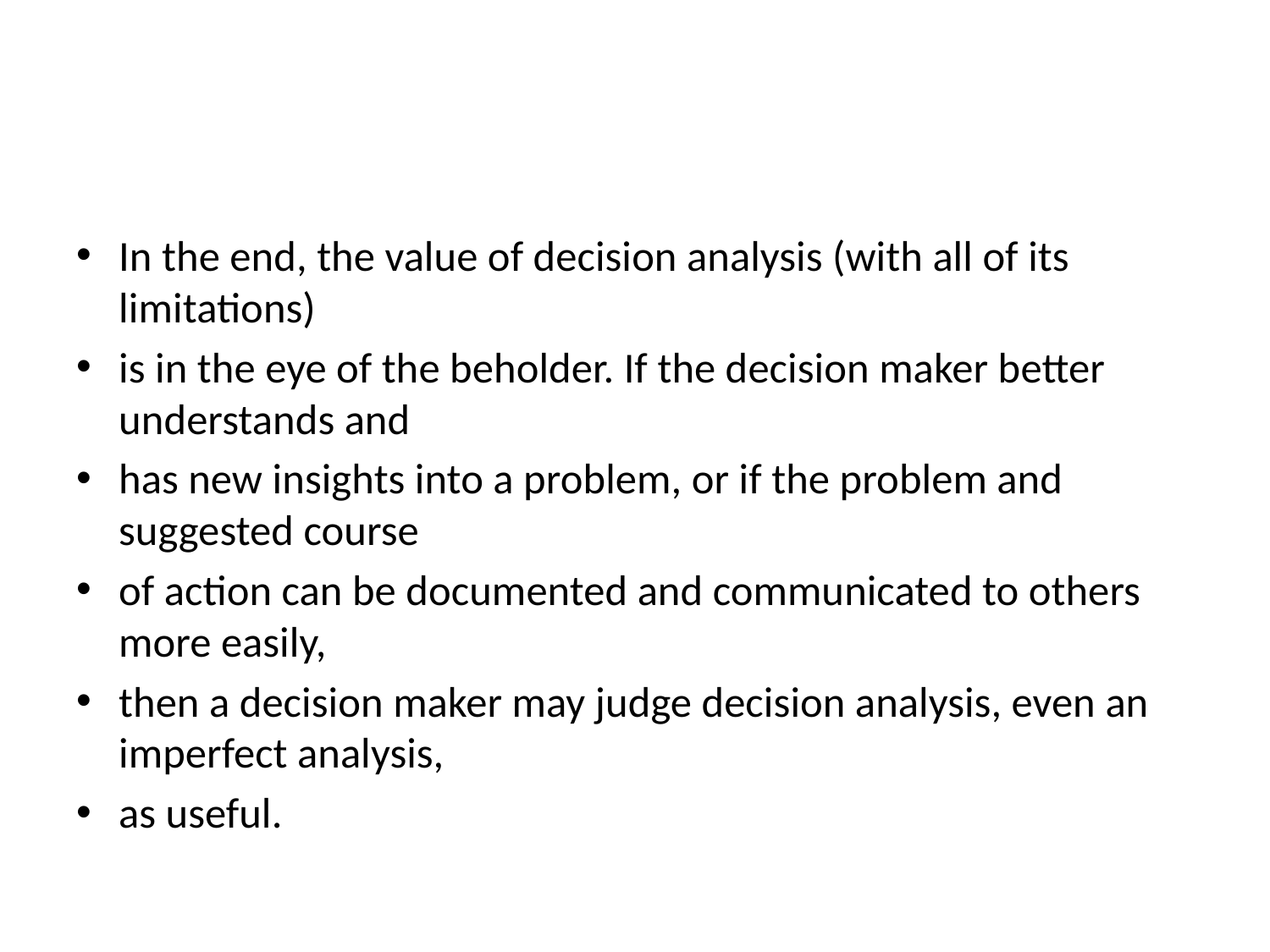

#
In the end, the value of decision analysis (with all of its limitations)
is in the eye of the beholder. If the decision maker better understands and
has new insights into a problem, or if the problem and suggested course
of action can be documented and communicated to others more easily,
then a decision maker may judge decision analysis, even an imperfect analysis,
as useful.